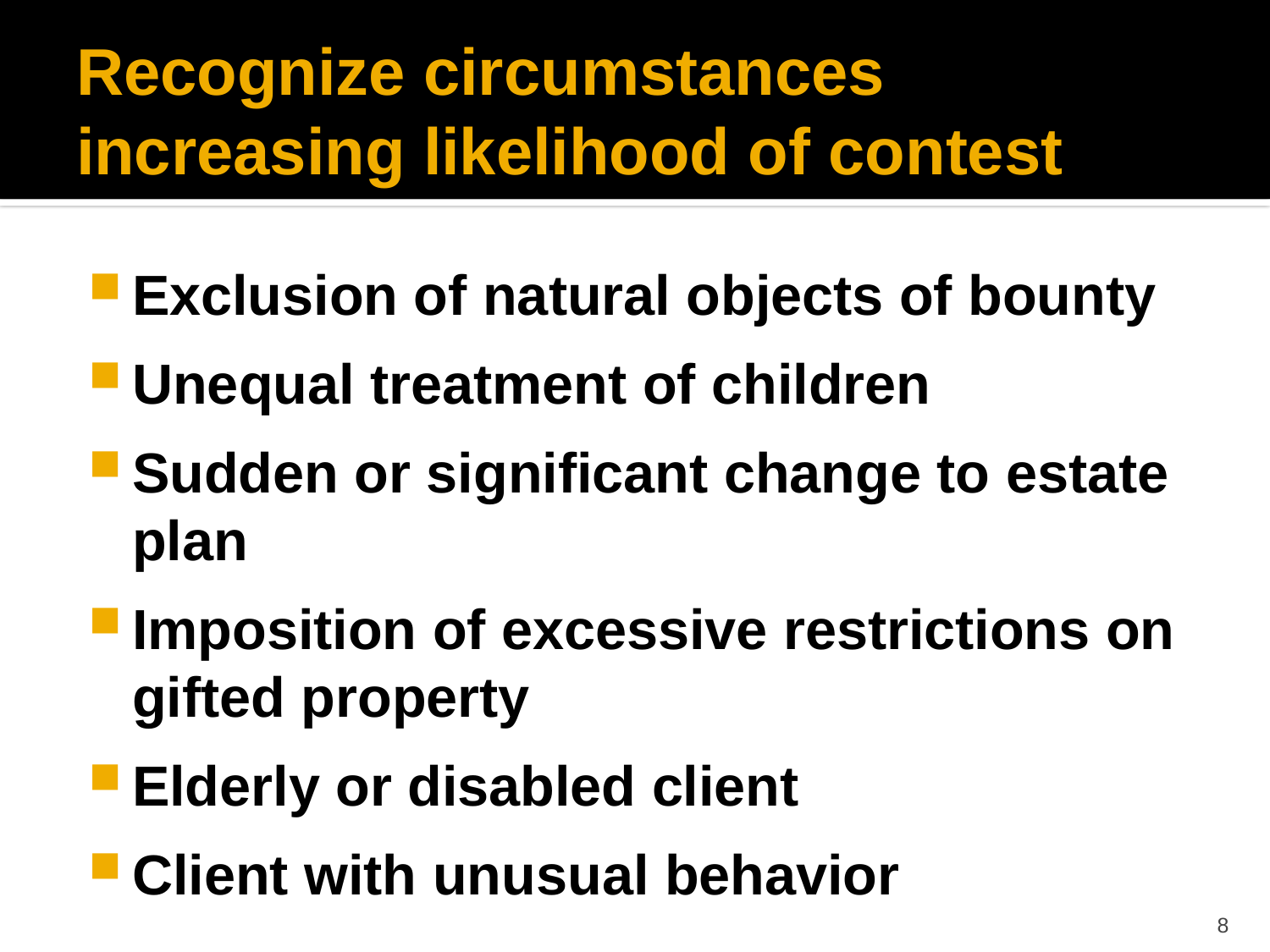

# Recognize circumstances increasing likelihood of contest
Exclusion of natural objects of bounty
Unequal treatment of children
Sudden or significant change to estate plan
Imposition of excessive restrictions on gifted property
Elderly or disabled client
Client with unusual behavior
8